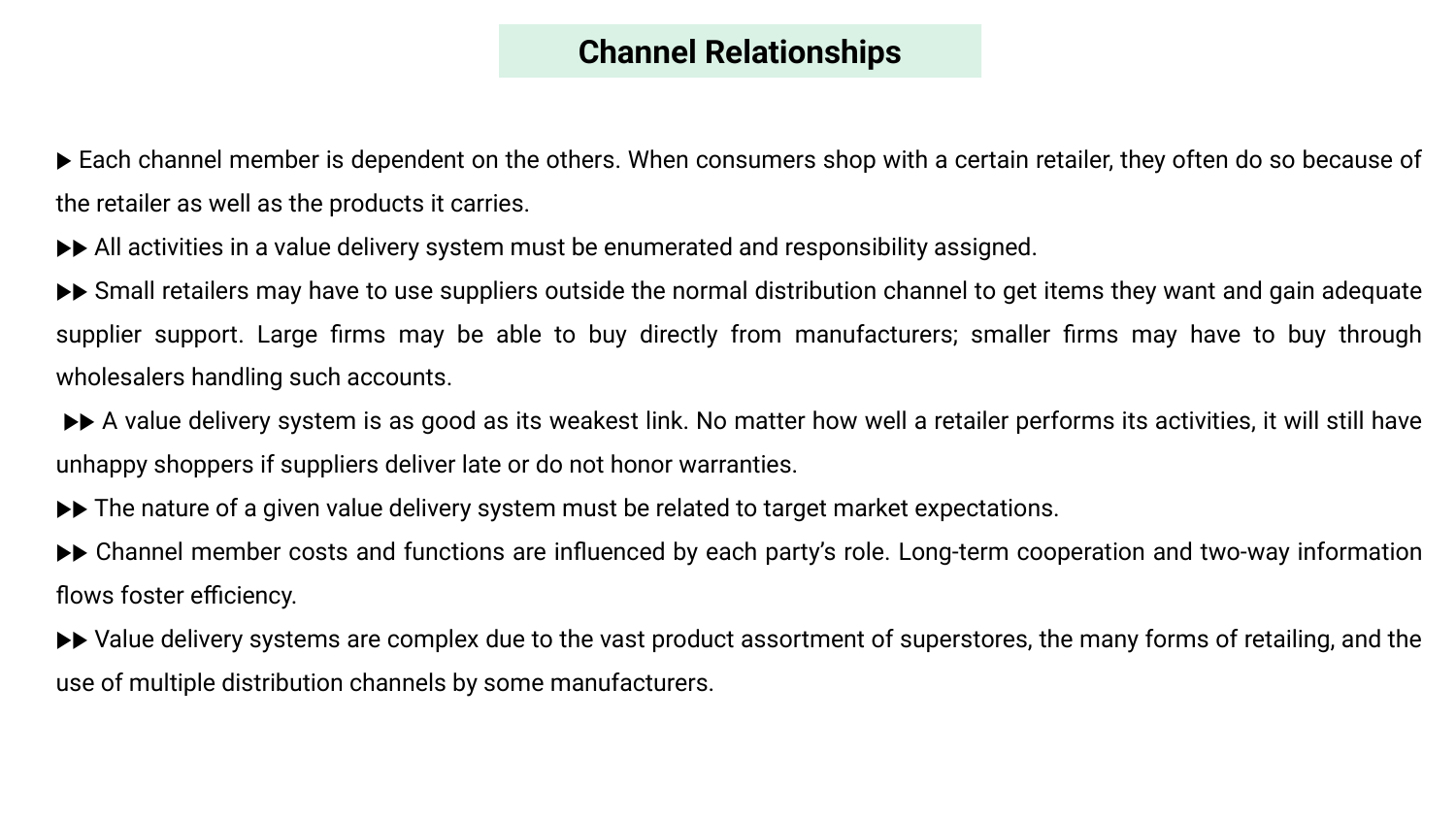

Channel Relationships
▶ Each channel member is dependent on the others. When consumers shop with a certain retailer, they often do so because of the retailer as well as the products it carries.
▶▶ All activities in a value delivery system must be enumerated and responsibility assigned.
▶▶ Small retailers may have to use suppliers outside the normal distribution channel to get items they want and gain adequate supplier support. Large firms may be able to buy directly from manufacturers; smaller firms may have to buy through wholesalers handling such accounts.
 ▶▶ A value delivery system is as good as its weakest link. No matter how well a retailer performs its activities, it will still have unhappy shoppers if suppliers deliver late or do not honor warranties.
▶▶ The nature of a given value delivery system must be related to target market expectations.
▶▶ Channel member costs and functions are influenced by each party’s role. Long-term cooperation and two-way information flows foster efficiency.
▶▶ Value delivery systems are complex due to the vast product assortment of superstores, the many forms of retailing, and the use of multiple distribution channels by some manufacturers.